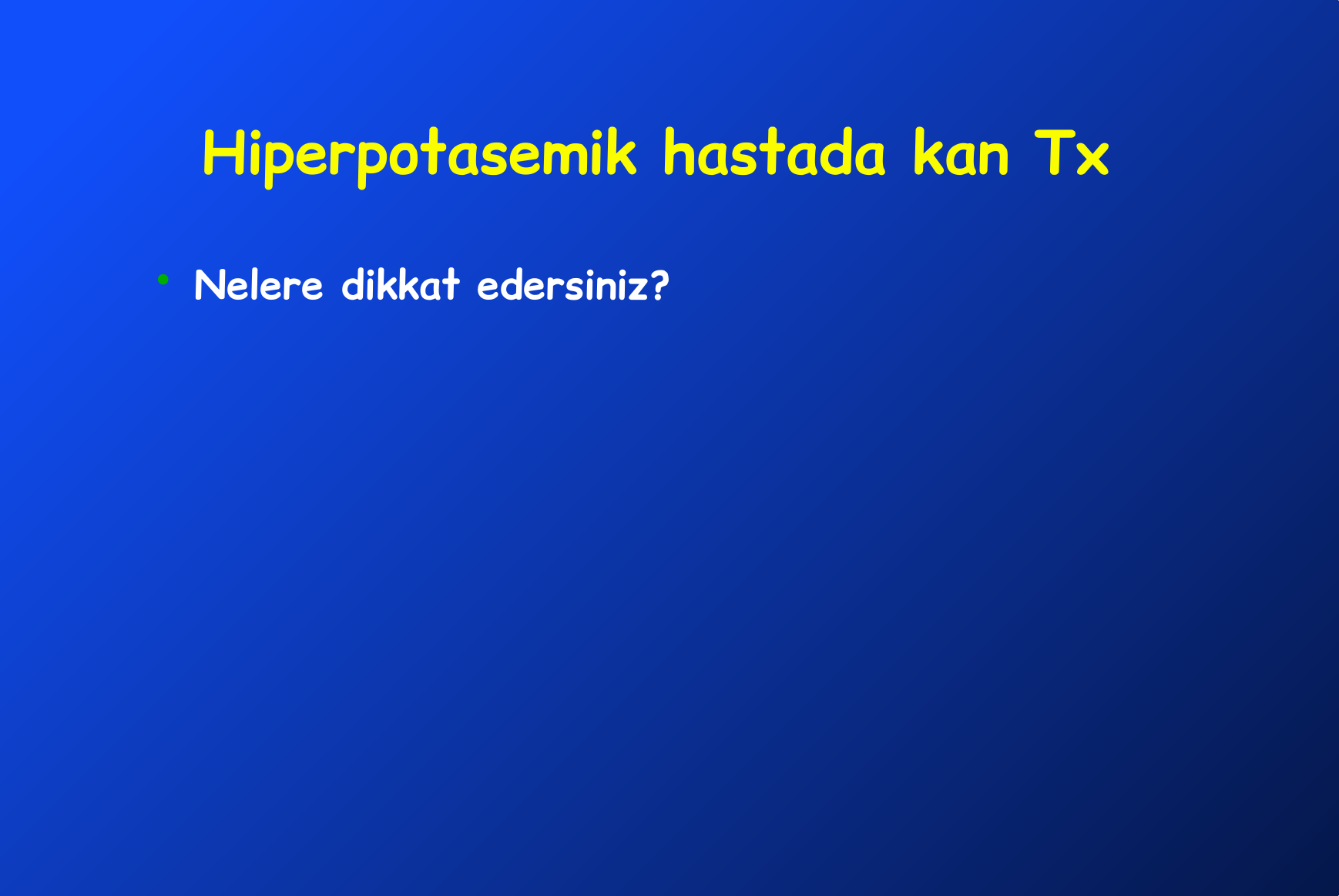

# Hiperpotasemik hastada kan Tx
Nelere dikkat edersiniz?